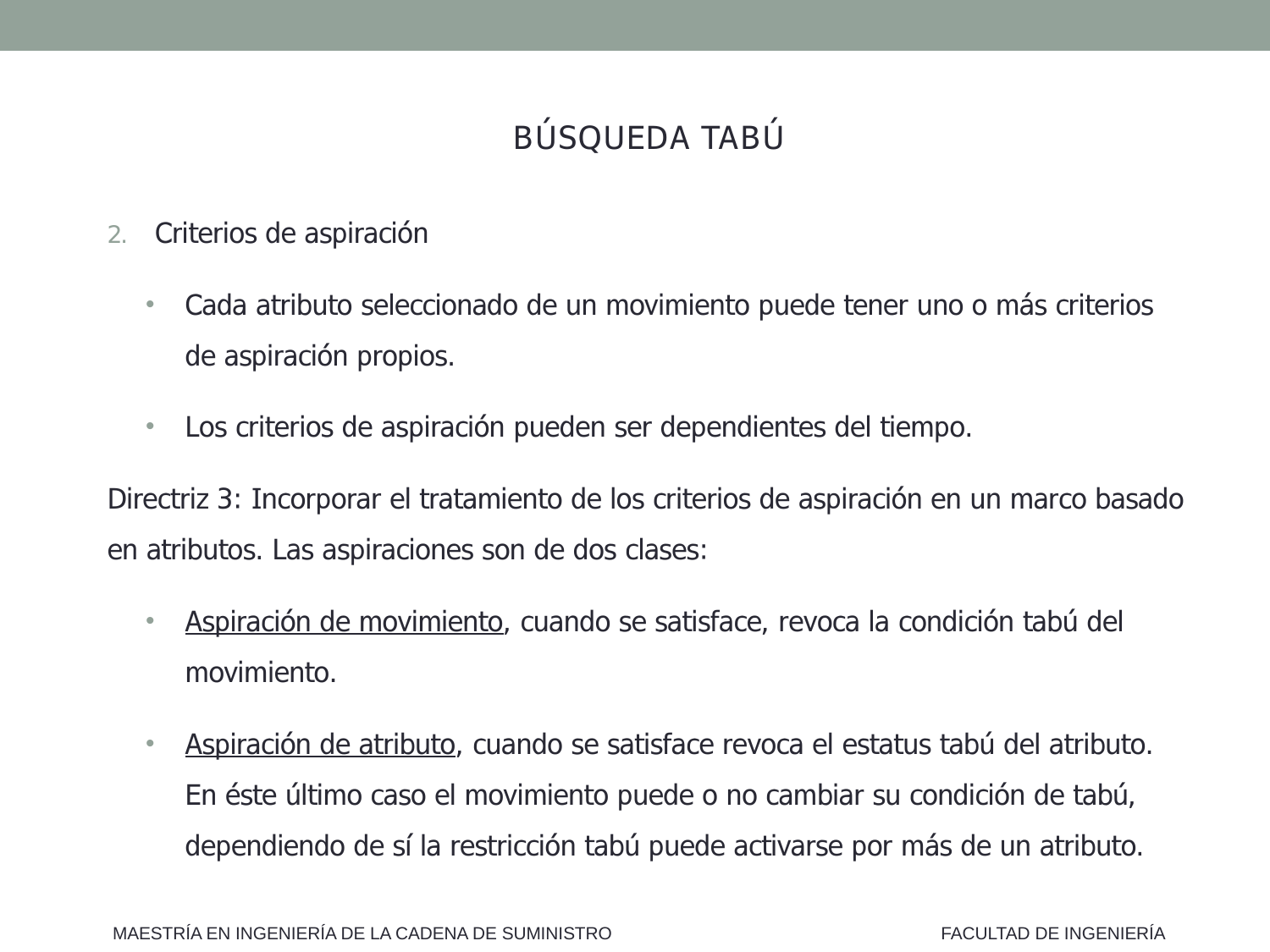

BÚSQUEDA TABÚ

Criterios de aspiración
Cada atributo seleccionado de un movimiento puede tener uno o más criterios de aspiración propios.
Los criterios de aspiración pueden ser dependientes del tiempo.
Directriz 3: Incorporar el tratamiento de los criterios de aspiración en un marco basado en atributos. Las aspiraciones son de dos clases:
Aspiración de movimiento, cuando se satisface, revoca la condición tabú del movimiento.
Aspiración de atributo, cuando se satisface revoca el estatus tabú del atributo. En éste último caso el movimiento puede o no cambiar su condición de tabú, dependiendo de sí la restricción tabú puede activarse por más de un atributo.
MAESTRÍA EN INGENIERÍA DE LA CADENA DE SUMINISTRO
FACULTAD DE INGENIERÍA